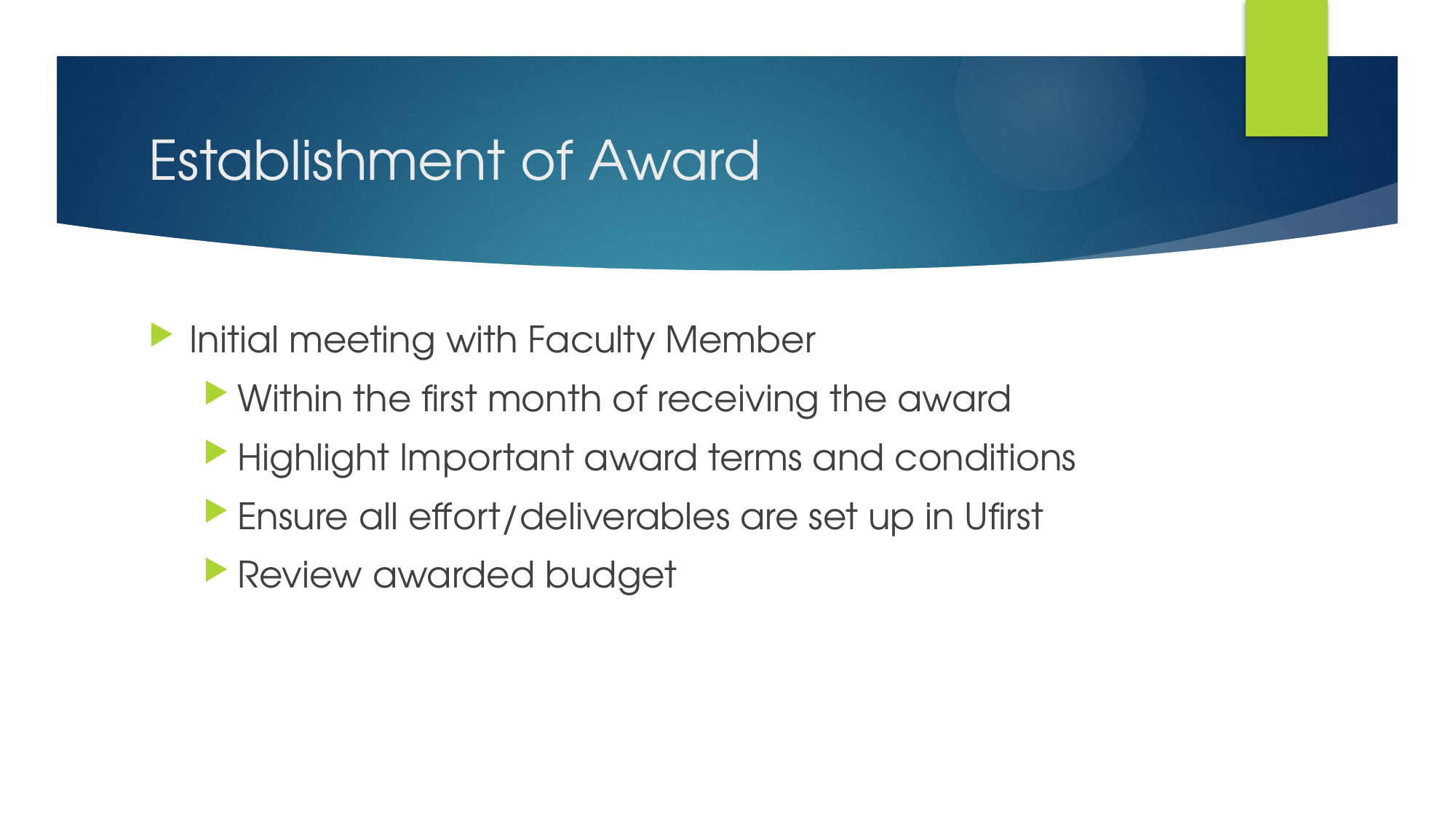

# Establishment of Award
Initial meeting with Faculty Member
Within the first month of receiving the award
Highlight Important award terms and conditions
Ensure all effort/deliverables are set up in Ufirst
Review awarded budget